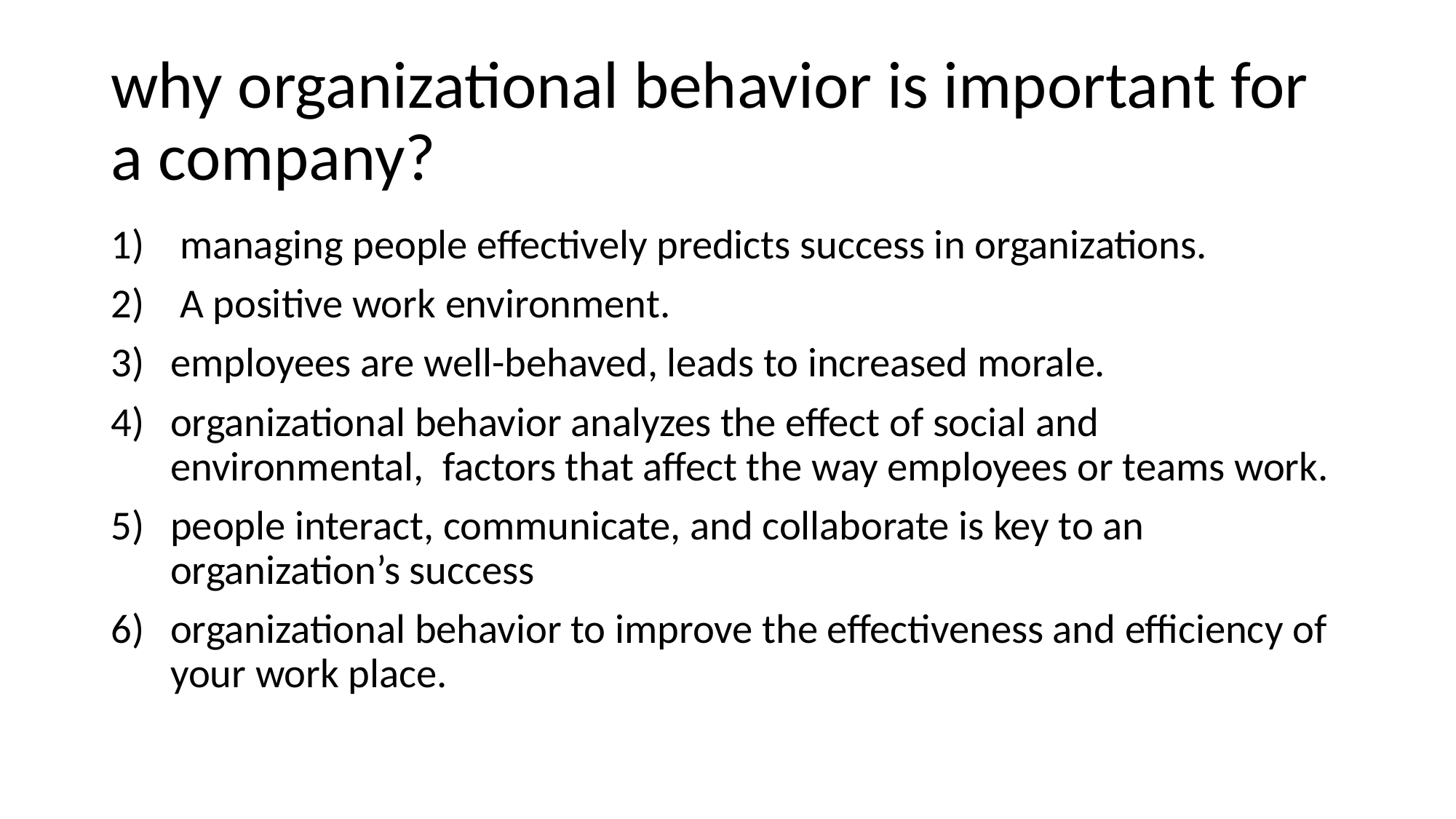

# why organizational behavior is important for a company?
 managing people effectively predicts success in organizations.
 A positive work environment.
employees are well-behaved, leads to increased morale.
organizational behavior analyzes the effect of social and environmental,  factors that affect the way employees or teams work.
people interact, communicate, and collaborate is key to an organization’s success
organizational behavior to improve the effectiveness and efficiency of your work place.